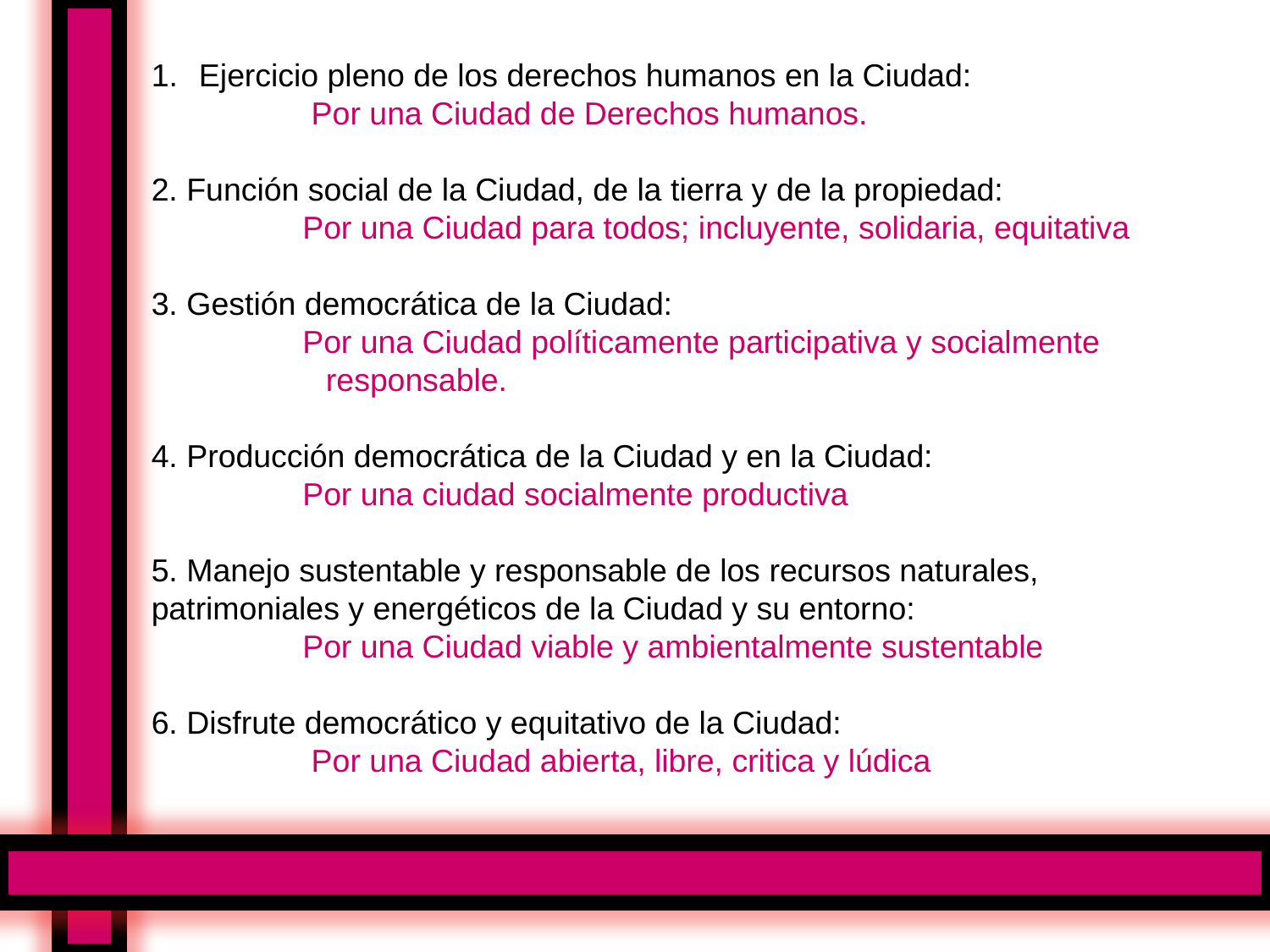

Ejercicio pleno de los derechos humanos en la Ciudad:
                  Por una Ciudad de Derechos humanos.

2. Función social de la Ciudad, de la tierra y de la propiedad:
                 Por una Ciudad para todos; incluyente, solidaria, equitativa

3. Gestión democrática de la Ciudad:
                 Por una Ciudad políticamente participativa y socialmente 		responsable.

4. Producción democrática de la Ciudad y en la Ciudad:
                 Por una ciudad socialmente productiva

5. Manejo sustentable y responsable de los recursos naturales,
patrimoniales y energéticos de la Ciudad y su entorno:
                 Por una Ciudad viable y ambientalmente sustentable

6. Disfrute democrático y equitativo de la Ciudad:
                  Por una Ciudad abierta, libre, critica y lúdica